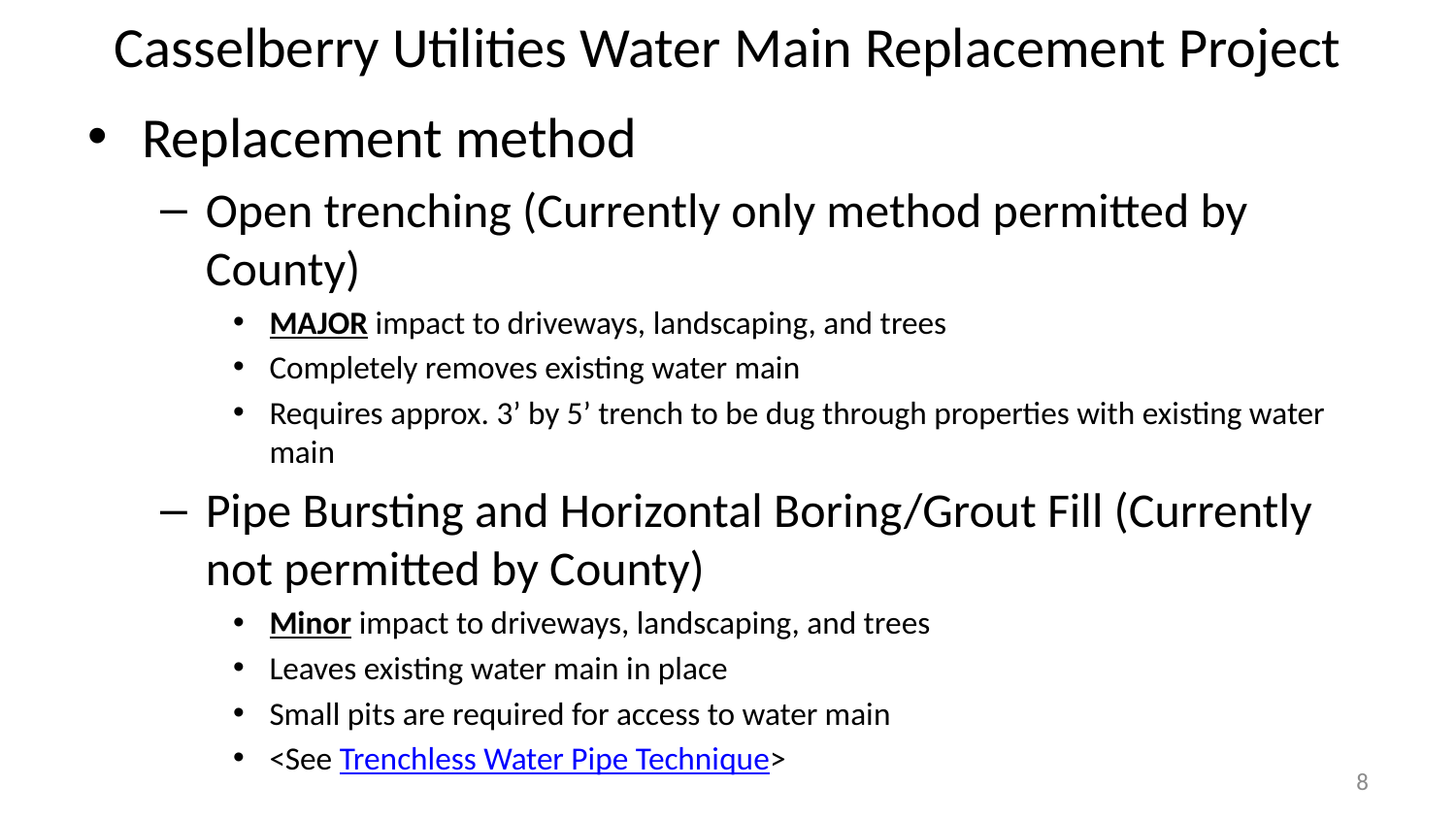

# Casselberry Utilities Water Main Replacement Project
Replacement method
Open trenching (Currently only method permitted by County)
MAJOR impact to driveways, landscaping, and trees
Completely removes existing water main
Requires approx. 3’ by 5’ trench to be dug through properties with existing water main
Pipe Bursting and Horizontal Boring/Grout Fill (Currently not permitted by County)
Minor impact to driveways, landscaping, and trees
Leaves existing water main in place
Small pits are required for access to water main
<See Trenchless Water Pipe Technique>

8